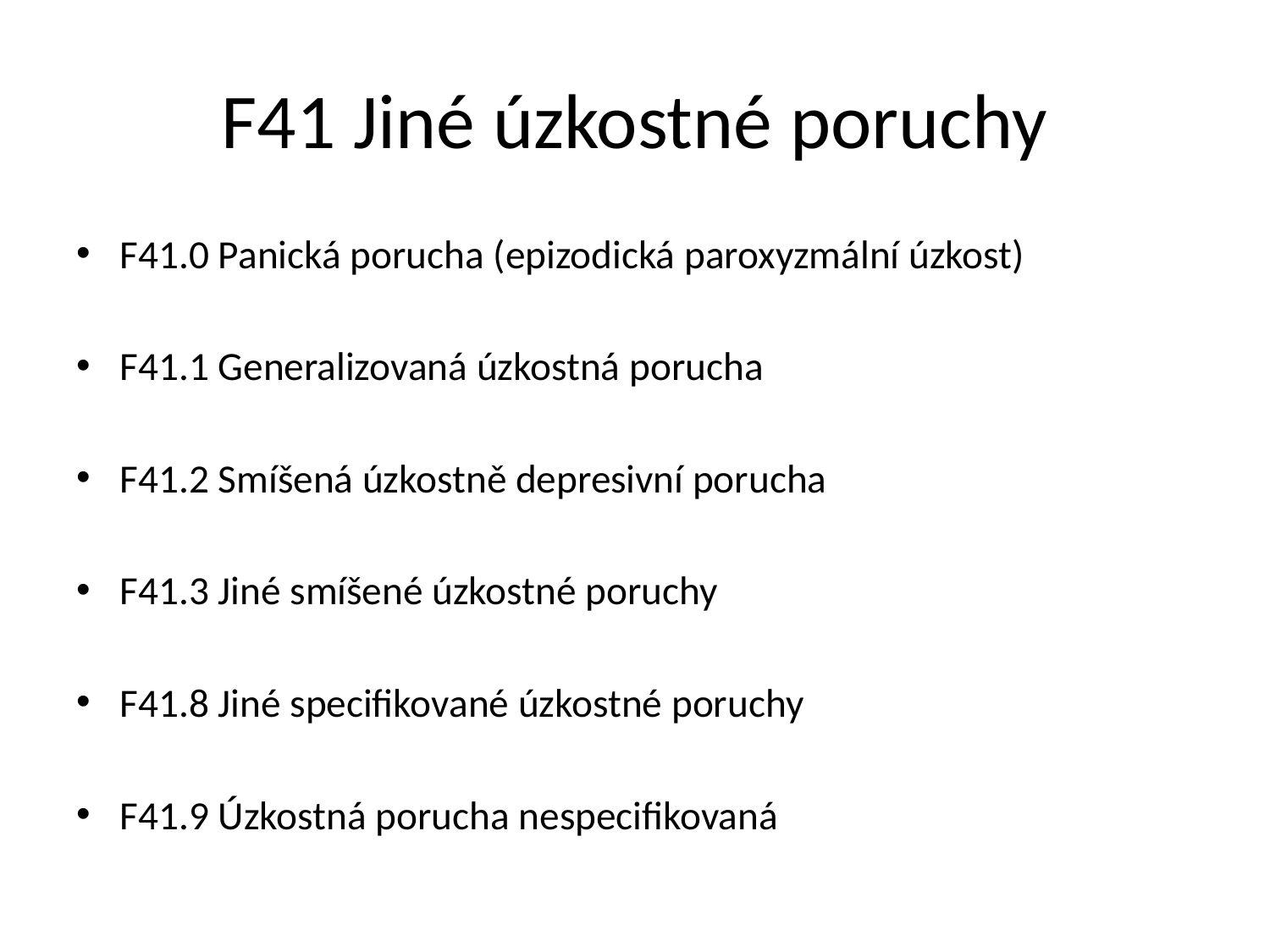

# F41 Jiné úzkostné poruchy
F41.0 Panická porucha (epizodická paroxyzmální úzkost)

F41.1 Generalizovaná úzkostná porucha

F41.2 Smíšená úzkostně depresivní porucha

F41.3 Jiné smíšené úzkostné poruchy

F41.8 Jiné specifikované úzkostné poruchy

F41.9 Úzkostná porucha nespecifikovaná